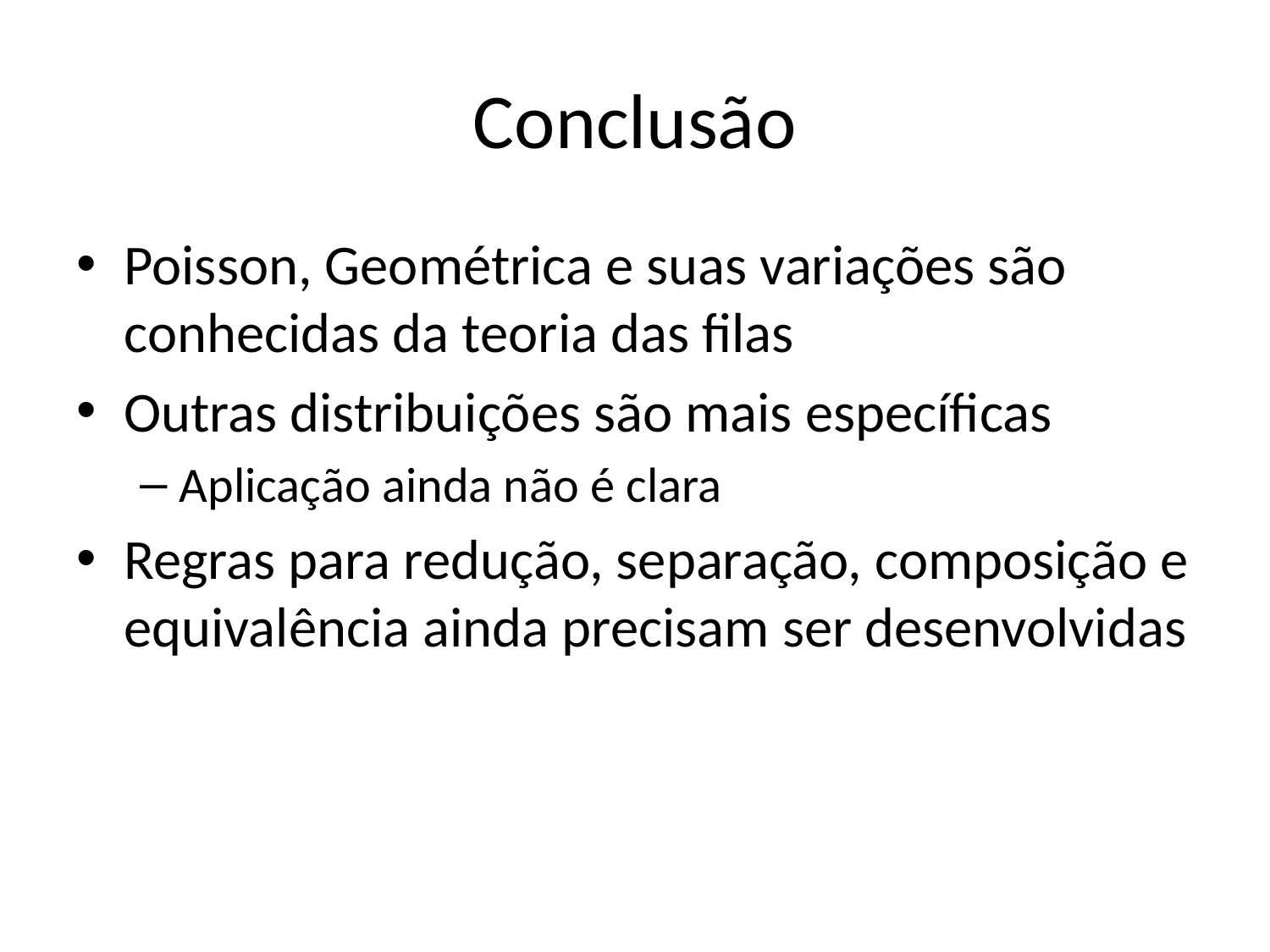

# Conclusão
Poisson, Geométrica e suas variações são conhecidas da teoria das filas
Outras distribuições são mais específicas
Aplicação ainda não é clara
Regras para redução, separação, composição e equivalência ainda precisam ser desenvolvidas